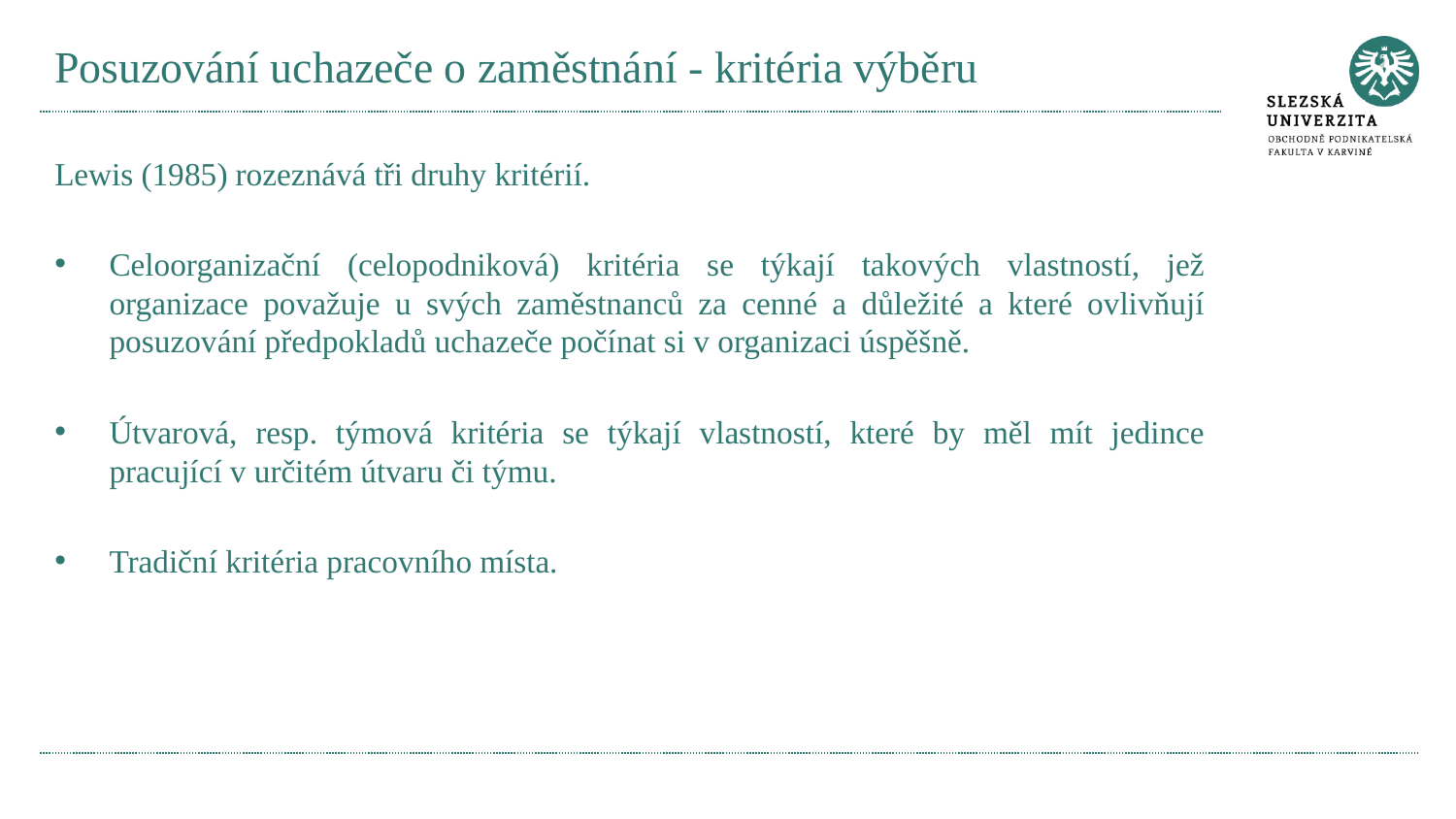

# Posuzování uchazeče o zaměstnání - kritéria výběru
Lewis (1985) rozeznává tři druhy kritérií.

Celoorganizační (celopodniková) kritéria se týkají takových vlastností, jež organizace považuje u svých zaměstnanců za cenné a důležité a které ovlivňují posuzování předpokladů uchazeče počínat si v organizaci úspěšně.

Útvarová, resp. týmová kritéria se týkají vlastností, které by měl mít jedince pracující v určitém útvaru či týmu.

Tradiční kritéria pracovního místa.